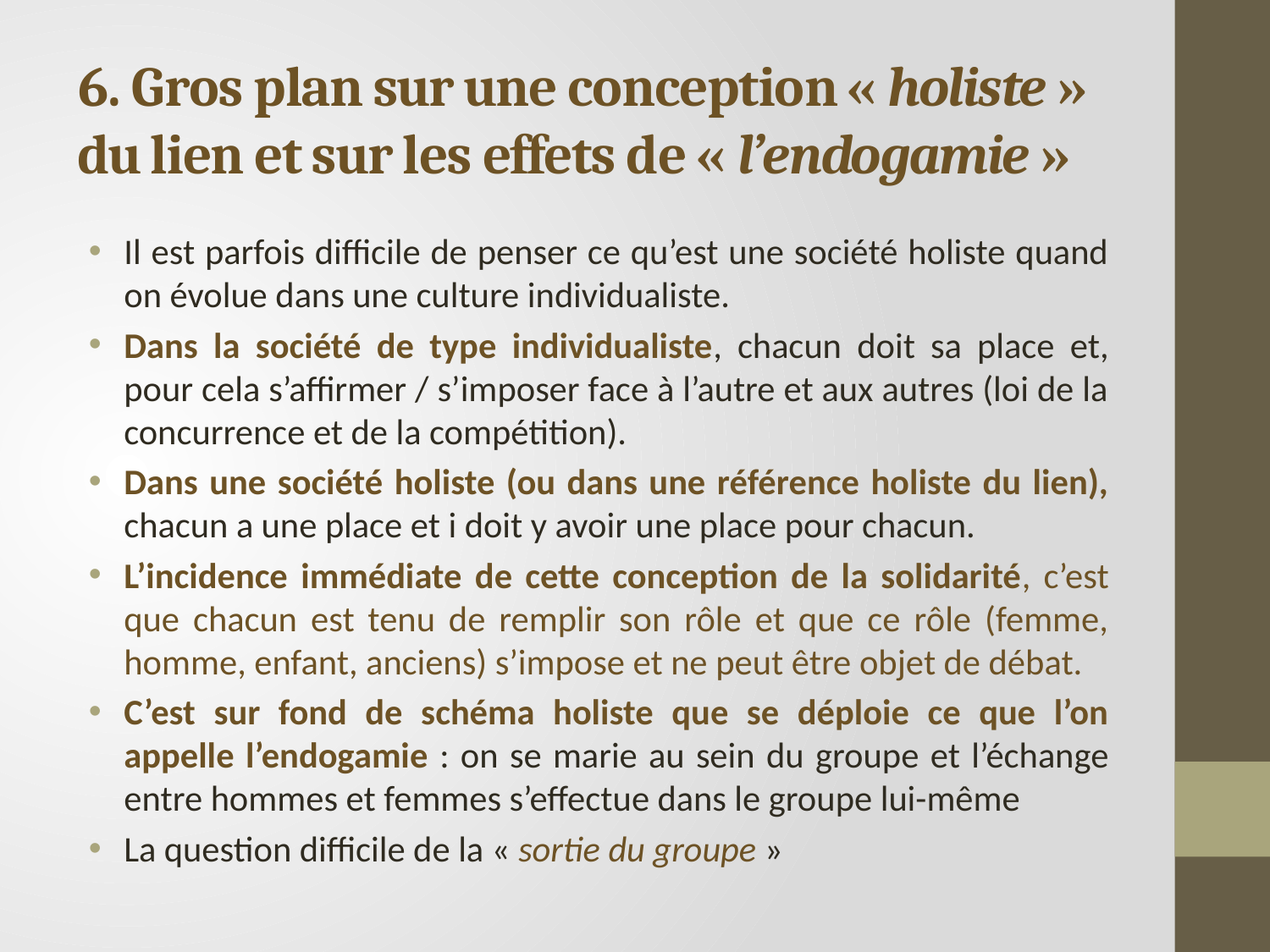

# 6. Gros plan sur une conception « holiste » du lien et sur les effets de « l’endogamie »
Il est parfois difficile de penser ce qu’est une société holiste quand on évolue dans une culture individualiste.
Dans la société de type individualiste, chacun doit sa place et, pour cela s’affirmer / s’imposer face à l’autre et aux autres (loi de la concurrence et de la compétition).
Dans une société holiste (ou dans une référence holiste du lien), chacun a une place et i doit y avoir une place pour chacun.
L’incidence immédiate de cette conception de la solidarité, c’est que chacun est tenu de remplir son rôle et que ce rôle (femme, homme, enfant, anciens) s’impose et ne peut être objet de débat.
C’est sur fond de schéma holiste que se déploie ce que l’on appelle l’endogamie : on se marie au sein du groupe et l’échange entre hommes et femmes s’effectue dans le groupe lui-même
La question difficile de la « sortie du groupe »